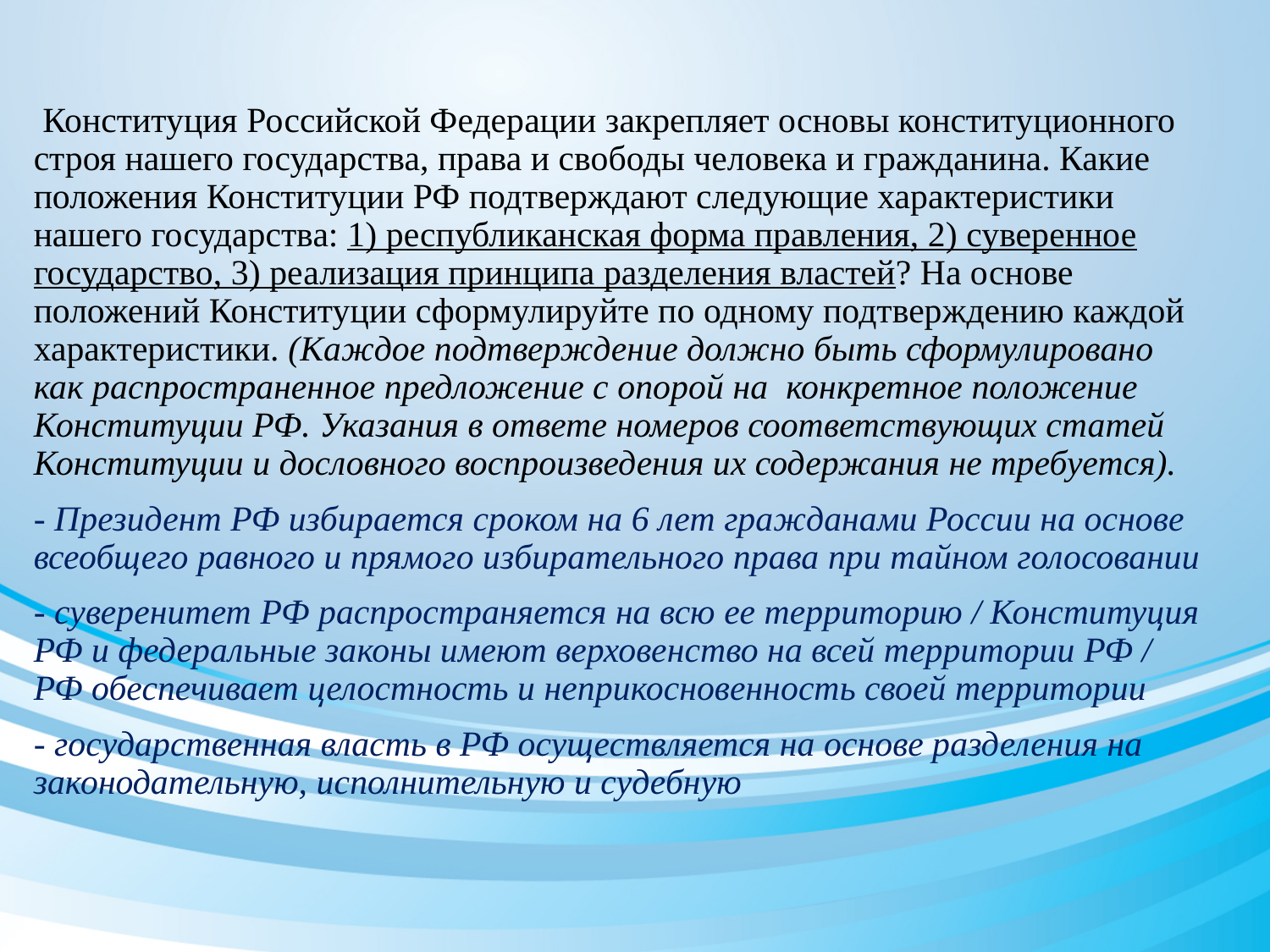

Конституция Российской Федерации закрепляет основы конституционного строя нашего государства, права и свободы человека и гражданина. Какие положения Конституции РФ подтверждают следующие характеристики нашего государства: 1) республиканская форма правления, 2) суверенное государство, 3) реализация принципа разделения властей? На основе положений Конституции сформулируйте по одному подтверждению каждой характеристики. (Каждое подтверждение должно быть сформулировано как распространенное предложение с опорой на  конкретное положение Конституции РФ. Указания в ответе номеров соответствующих статей Конституции и дословного воспроизведения их содержания не требуется).
- Президент РФ избирается сроком на 6 лет гражданами России на основе всеобщего равного и прямого избирательного права при тайном голосовании
- суверенитет РФ распространяется на всю ее территорию / Конституция РФ и федеральные законы имеют верховенство на всей территории РФ / РФ обеспечивает целостность и неприкосновенность своей территории
- государственная власть в РФ осуществляется на основе разделения на законодательную, исполнительную и судебную